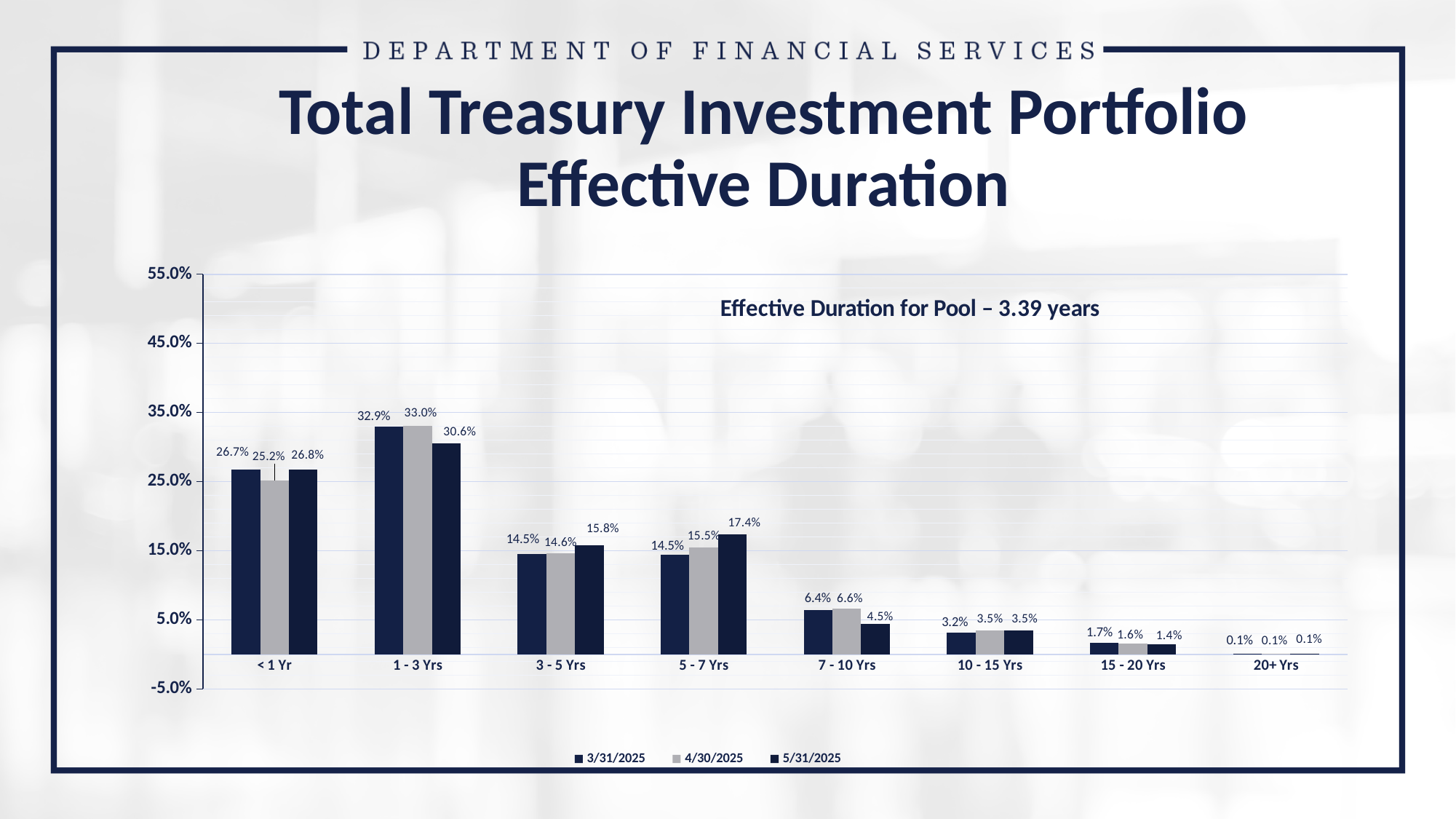

# Total Treasury Investment Portfolio Effective Duration

### Chart

| Category | 3/31/2025 | 4/30/2025 | 5/31/2025 |
|---|---|---|---|
| < 1 Yr | 0.267 | 0.2518 | 0.2675 |
| 1 - 3 Yrs | 0.3294 | 0.3302 | 0.3056 |
| 3 - 5 Yrs | 0.1452 | 0.1458 | 0.1584 |
| 5 - 7 Yrs | 0.1446 | 0.1545 | 0.174 |
| 7 - 10 Yrs | 0.0642 | 0.0658 | 0.0446 |
| 10 - 15 Yrs | 0.0317 | 0.0349 | 0.0348 |
| 15 - 20 Yrs | 0.0171 | 0.0158 | 0.0143 |
| 20+ Yrs | 0.0007999999999999999 | 0.0012 | 0.0008 |